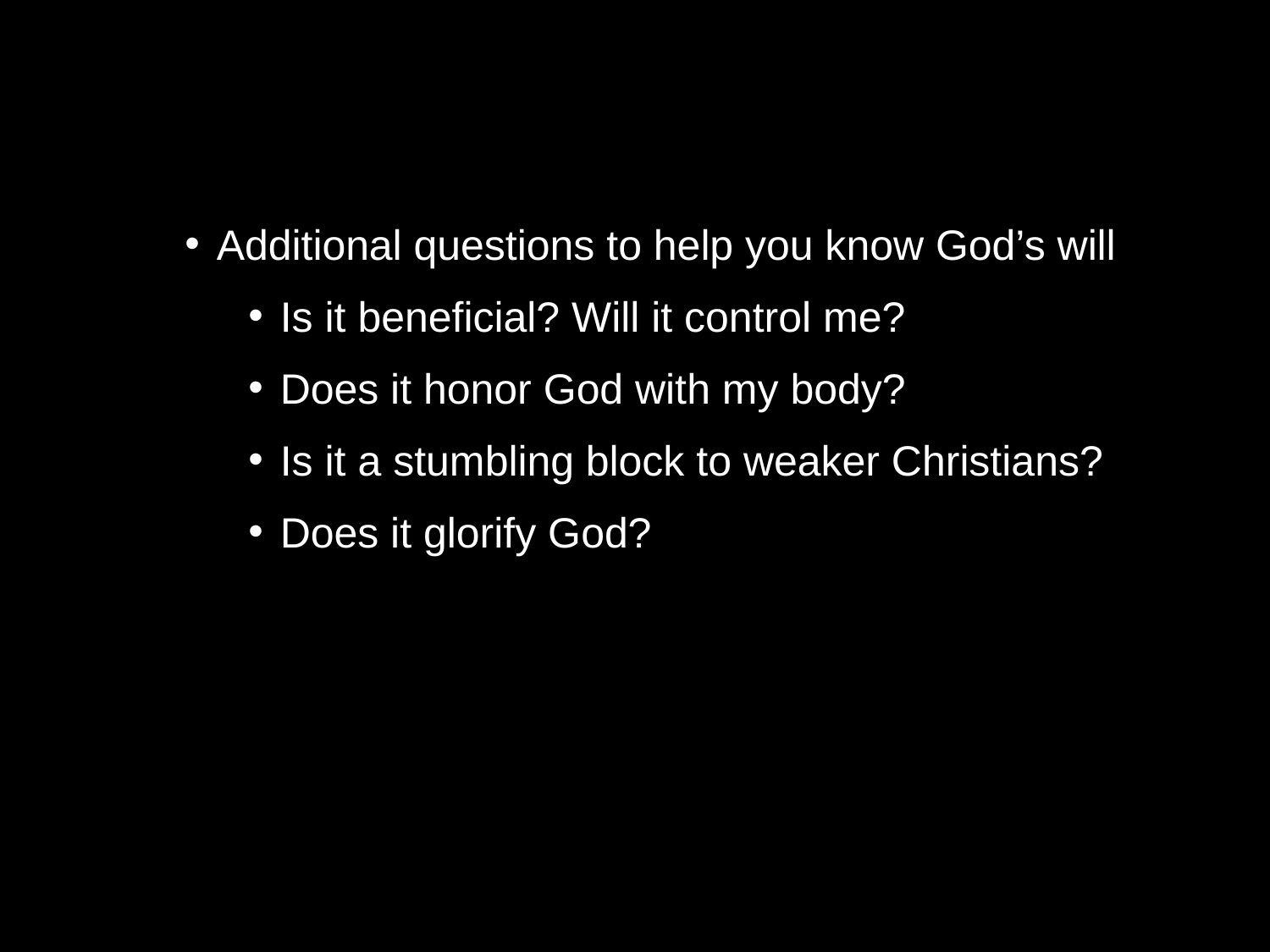

Additional questions to help you know God’s will
Is it beneficial? Will it control me?
Does it honor God with my body?
Is it a stumbling block to weaker Christians?
Does it glorify God?